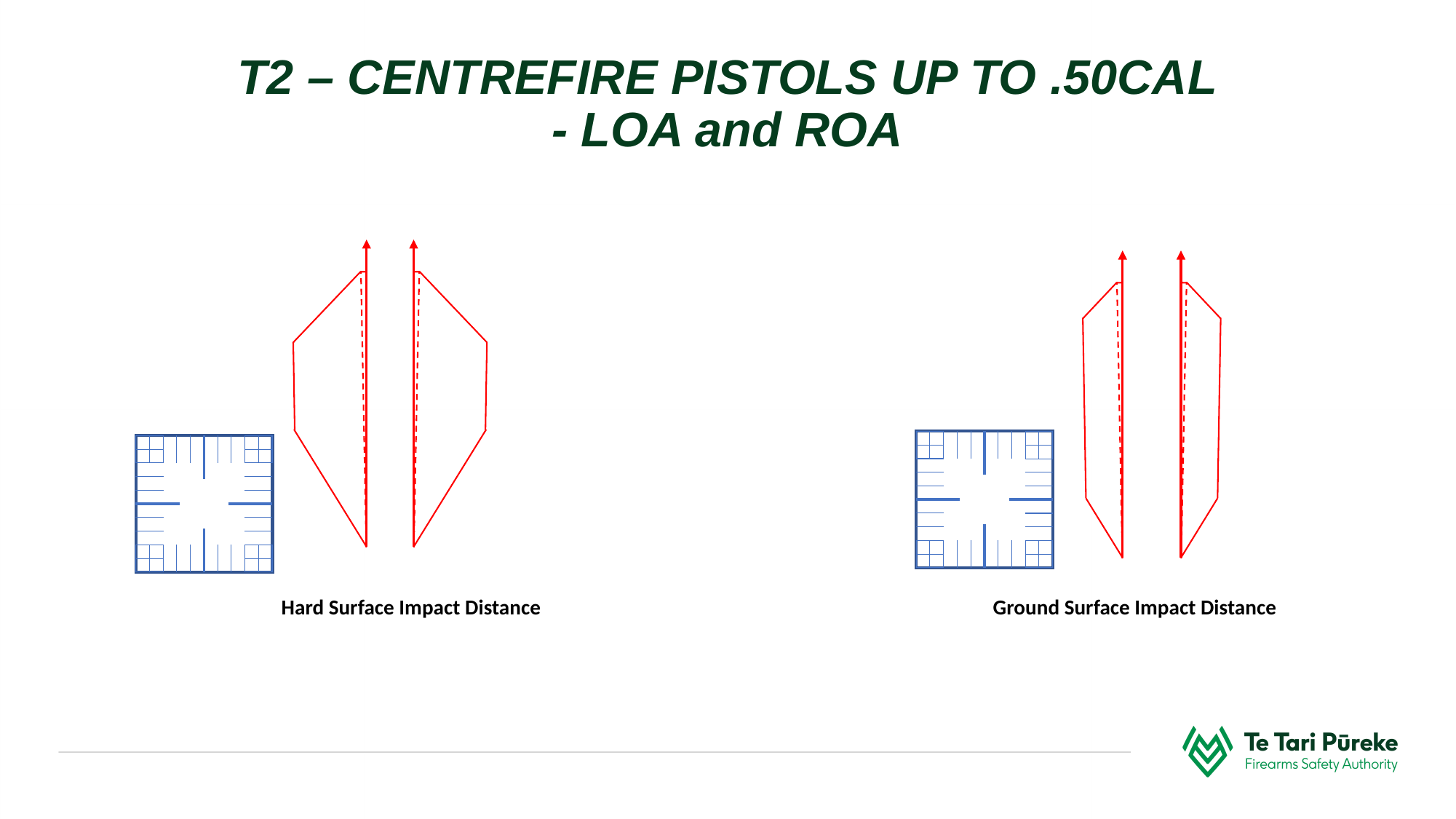

T2 – CENTREFIRE PISTOLS UP TO .50CAL
- LOA and ROA

Hard Surface Impact Distance
Ground Surface Impact Distance